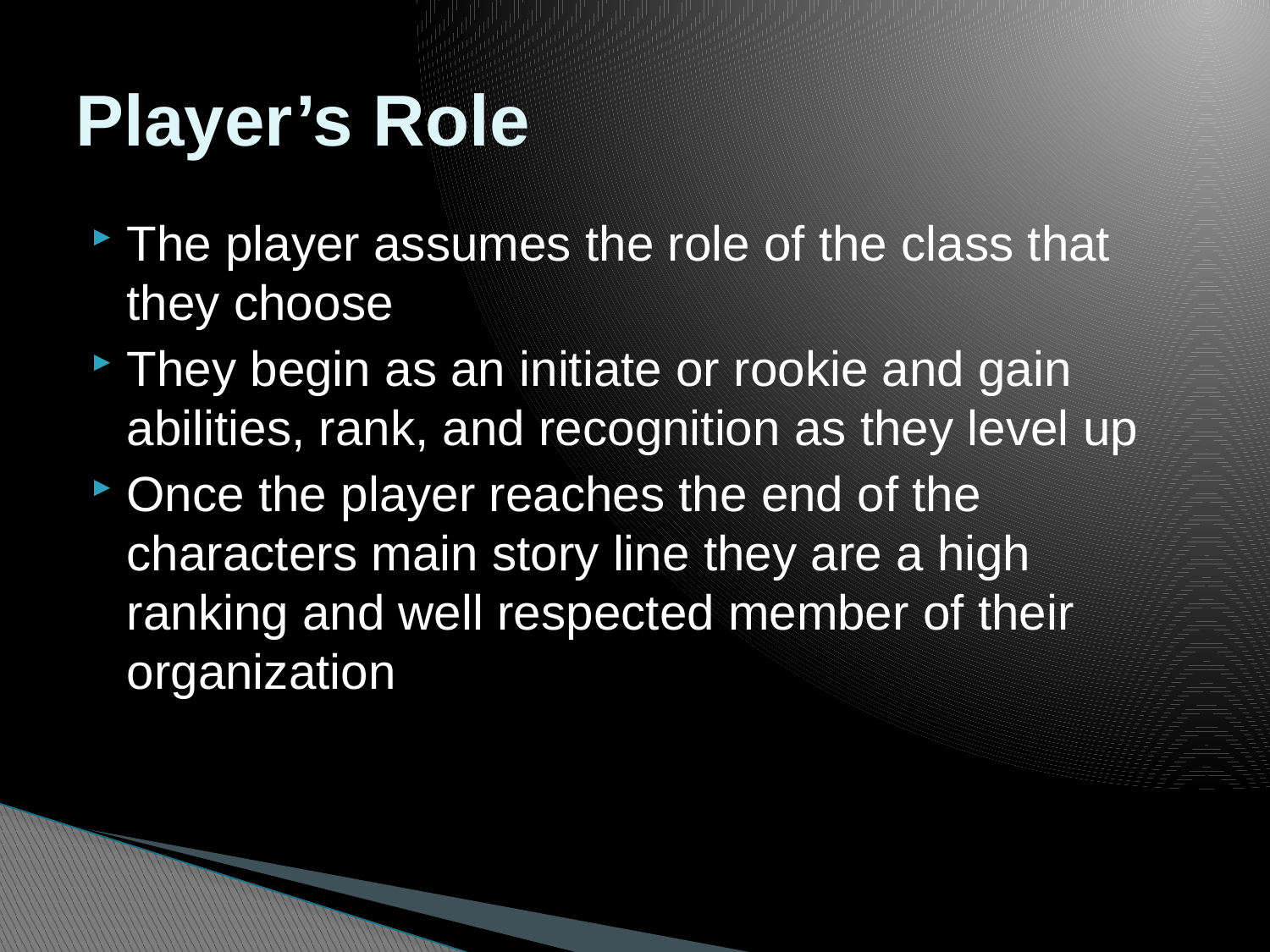

# Player’s Role
The player assumes the role of the class that they choose
They begin as an initiate or rookie and gain abilities, rank, and recognition as they level up
Once the player reaches the end of the characters main story line they are a high ranking and well respected member of their organization